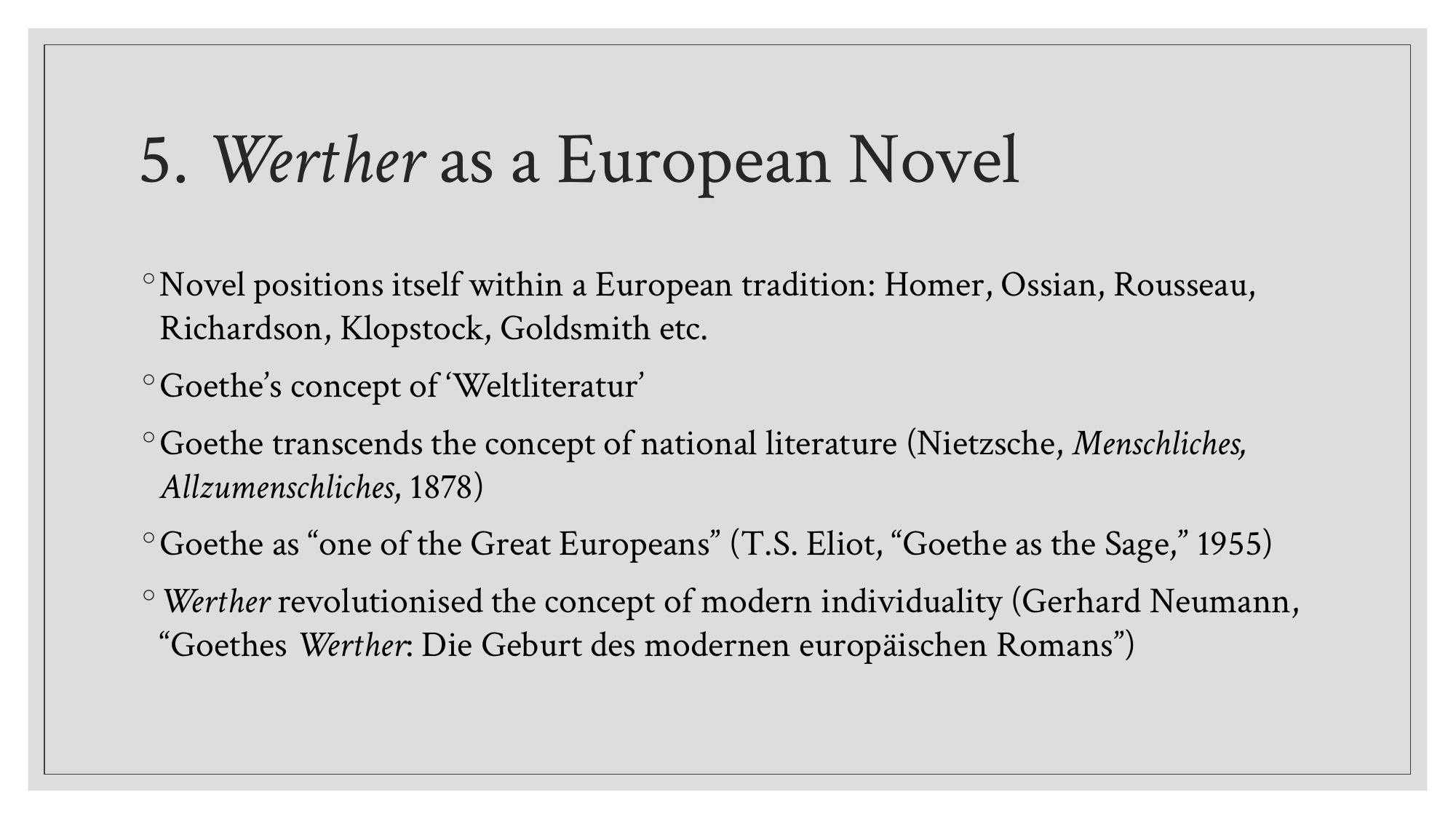

# 5. Werther as a European Novel
Novel positions itself within a European tradition: Homer, Ossian, Rousseau, Richardson, Klopstock, Goldsmith etc.
Goethe’s concept of ‘Weltliteratur’
Goethe transcends the concept of national literature (Nietzsche, Menschliches, Allzumenschliches, 1878)
Goethe as “one of the Great Europeans” (T.S. Eliot, “Goethe as the Sage,” 1955)
Werther revolutionised the concept of modern individuality (Gerhard Neumann, “Goethes Werther: Die Geburt des modernen europäischen Romans”)